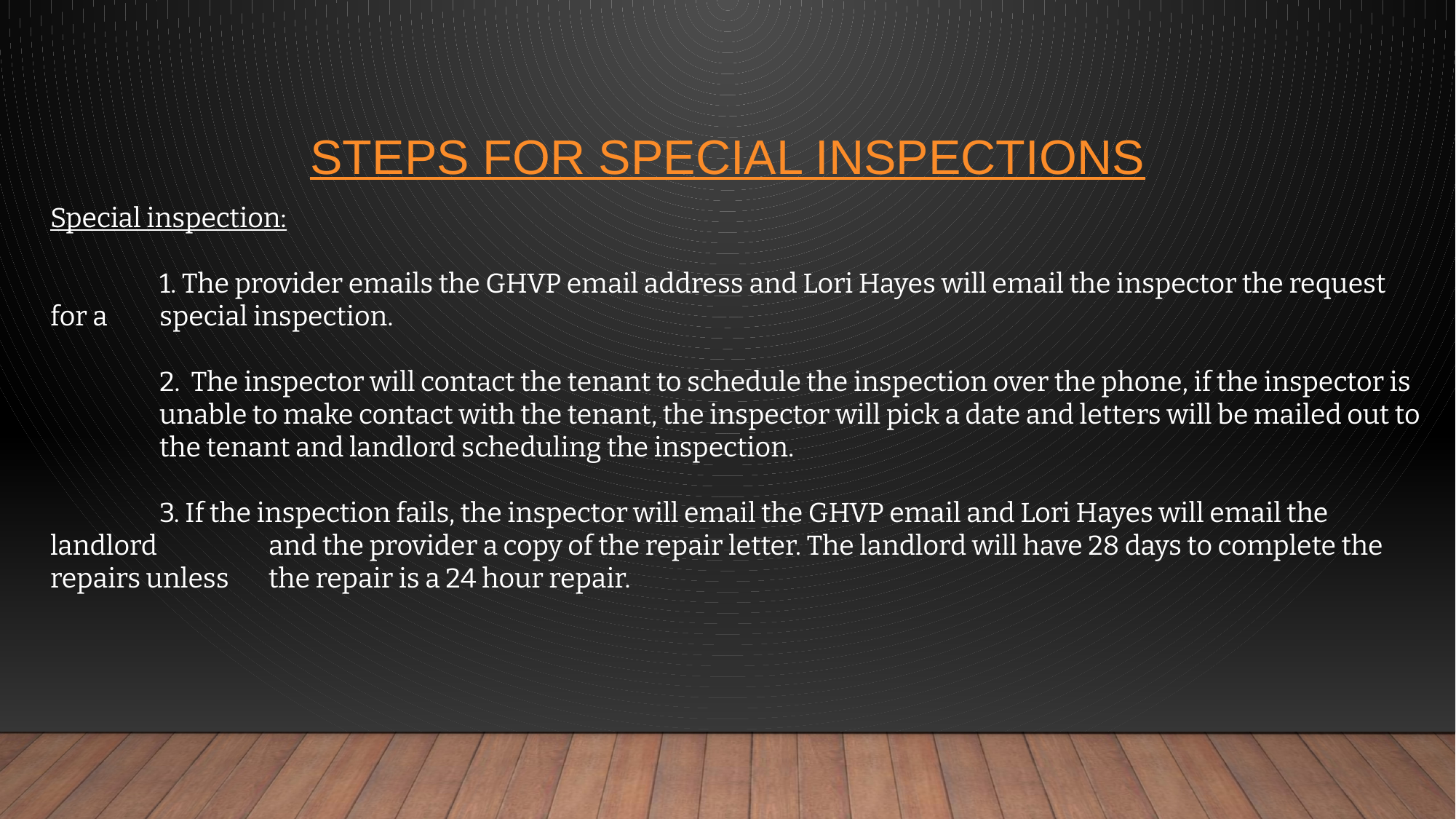

# Steps for Special Inspections
Special inspection:

	1. The provider emails the GHVP email address and Lori Hayes will email the inspector the request for a 	special inspection.

	2.  The inspector will contact the tenant to schedule the inspection over the phone, if the inspector is 	unable to make contact with the tenant, the inspector will pick a date and letters will be mailed out to 	the tenant and landlord scheduling the inspection.

	3. If the inspection fails, the inspector will email the GHVP email and Lori Hayes will email the landlord 	and the provider a copy of the repair letter. The landlord will have 28 days to complete the repairs unless 	the repair is a 24 hour repair.